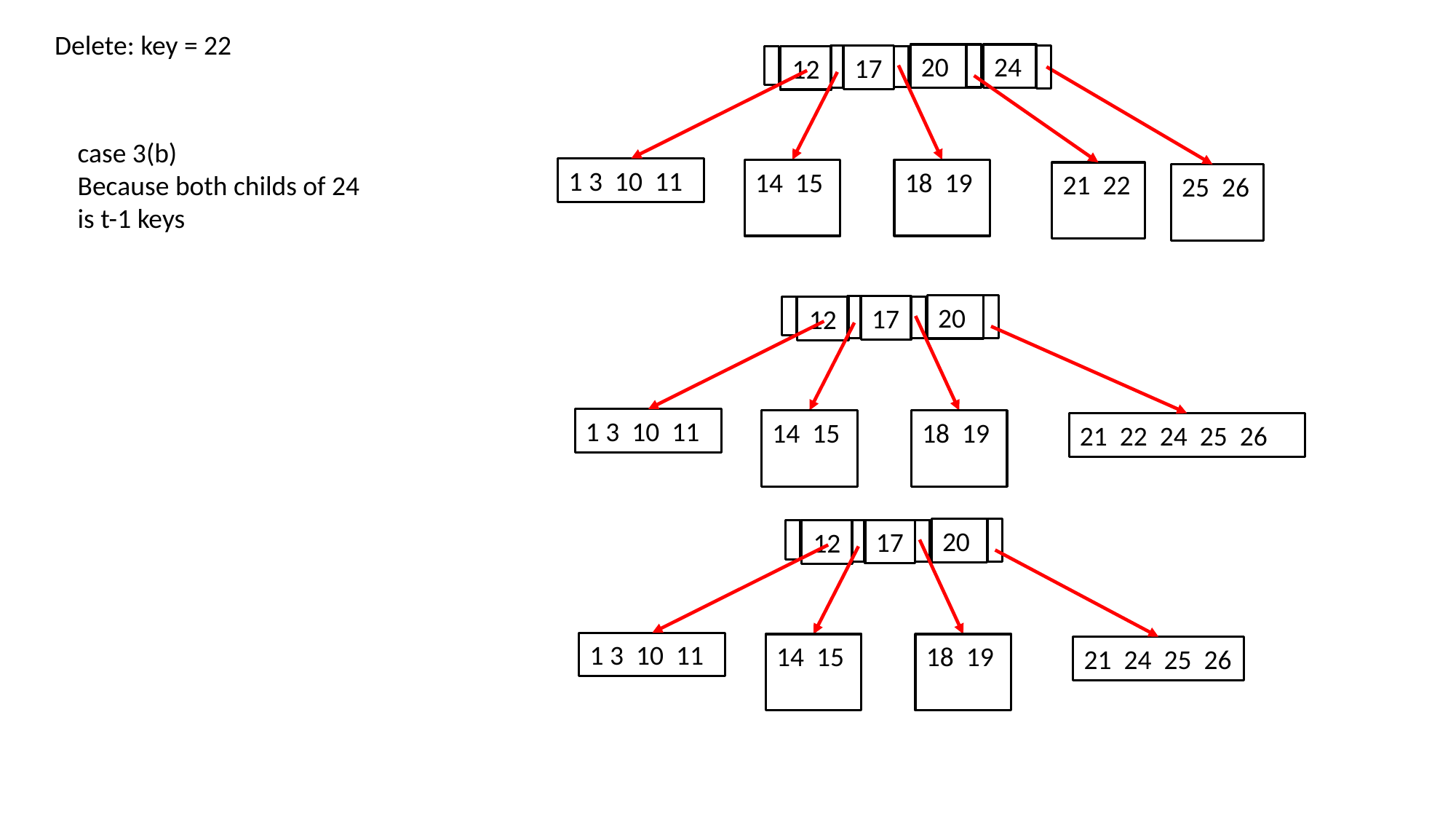

Delete: key = 22
24
20

17

12

1 3  10  11
14  15
18  19
21  22
25  26

case 3(b)
Because both childs of 24 is t-1 keys
20

17

12

1 3  10  11
14  15
18  19
21  22  24  25  26
20

17

12

1 3  10  11
14  15
18  19
21  24  25  26